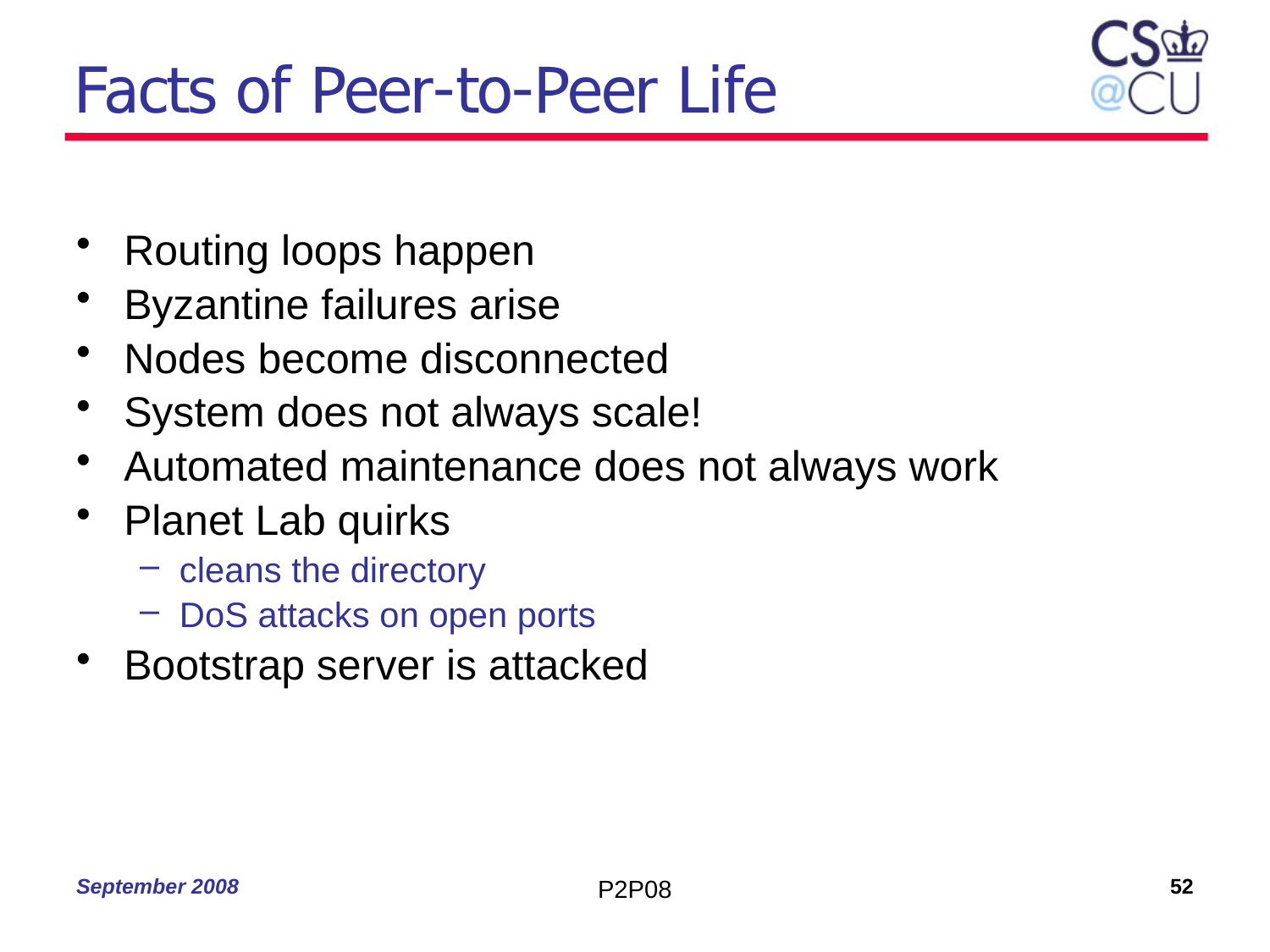

# Facts of Peer-to-Peer Life
Routing loops happen
Byzantine failures arise
Nodes become disconnected
System does not always scale!
Automated maintenance does not always work
Planet Lab quirks
cleans the directory
DoS attacks on open ports
Bootstrap server is attacked
September 2008
P2P08
52